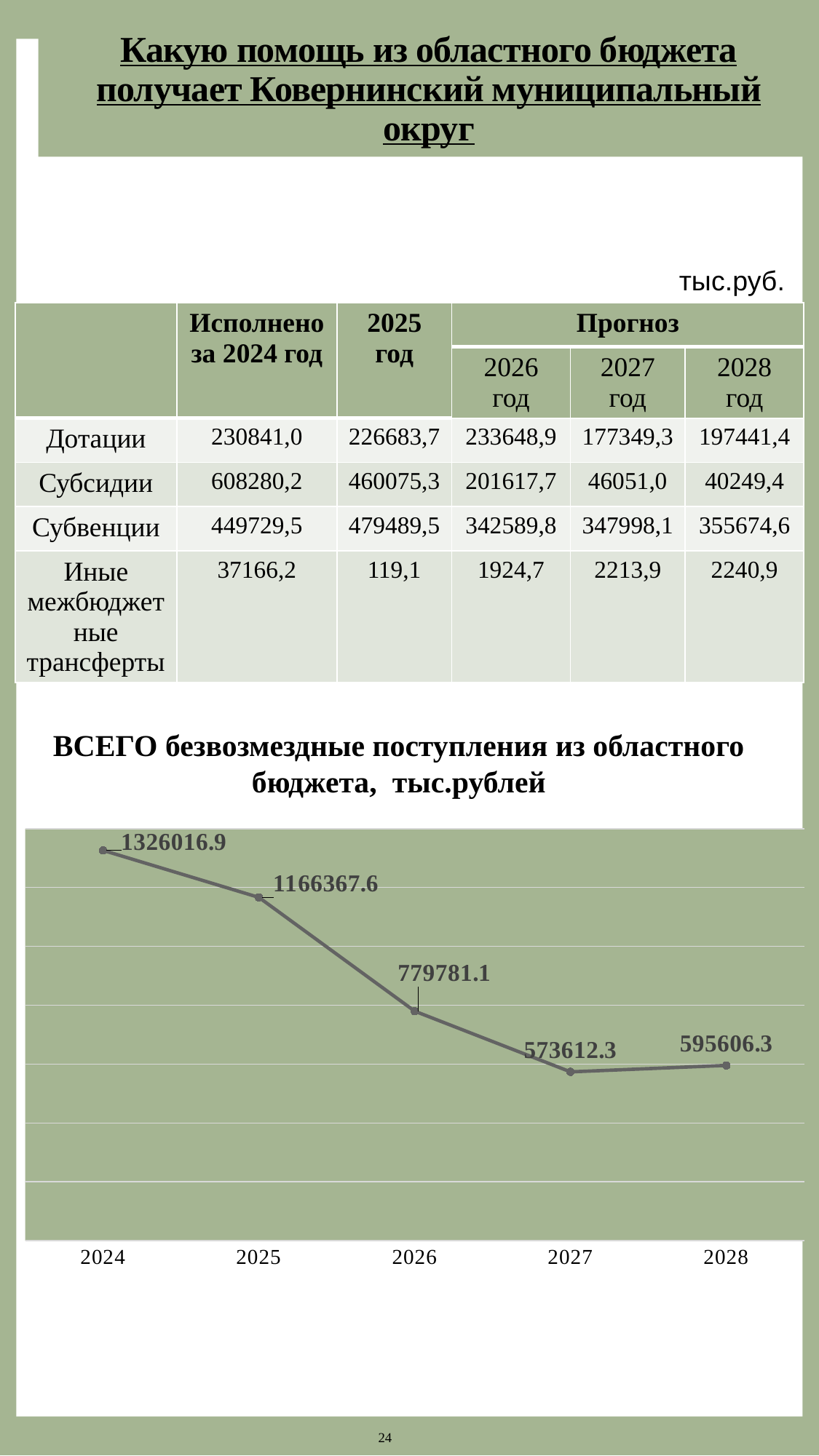

Какую помощь из областного бюджета получает Ковернинский муниципальный округ
тыс.руб.
|  | Исполнено за 2024 год | 2025 год | Прогноз |  |  |
| --- | --- | --- | --- | --- | --- |
|  |  |  | 2026 год | 2027 год | 2028 год |
| Дотации | 230841,0 | 226683,7 | 233648,9 | 177349,3 | 197441,4 |
| Субсидии | 608280,2 | 460075,3 | 201617,7 | 46051,0 | 40249,4 |
| Субвенции | 449729,5 | 479489,5 | 342589,8 | 347998,1 | 355674,6 |
| Иные межбюджетные трансферты | 37166,2 | 119,1 | 1924,7 | 2213,9 | 2240,9 |
ВСЕГО безвозмездные поступления из областного бюджета,  тыс.рублей

### Chart

| Category | Ряд 1 |
|---|---|
| 2024 | 1326016.9 |
| 2025 | 1166367.6 |
| 2026 | 779781.1 |
| 2027 | 573612.3 |
| 2028 | 595606.3 |
24